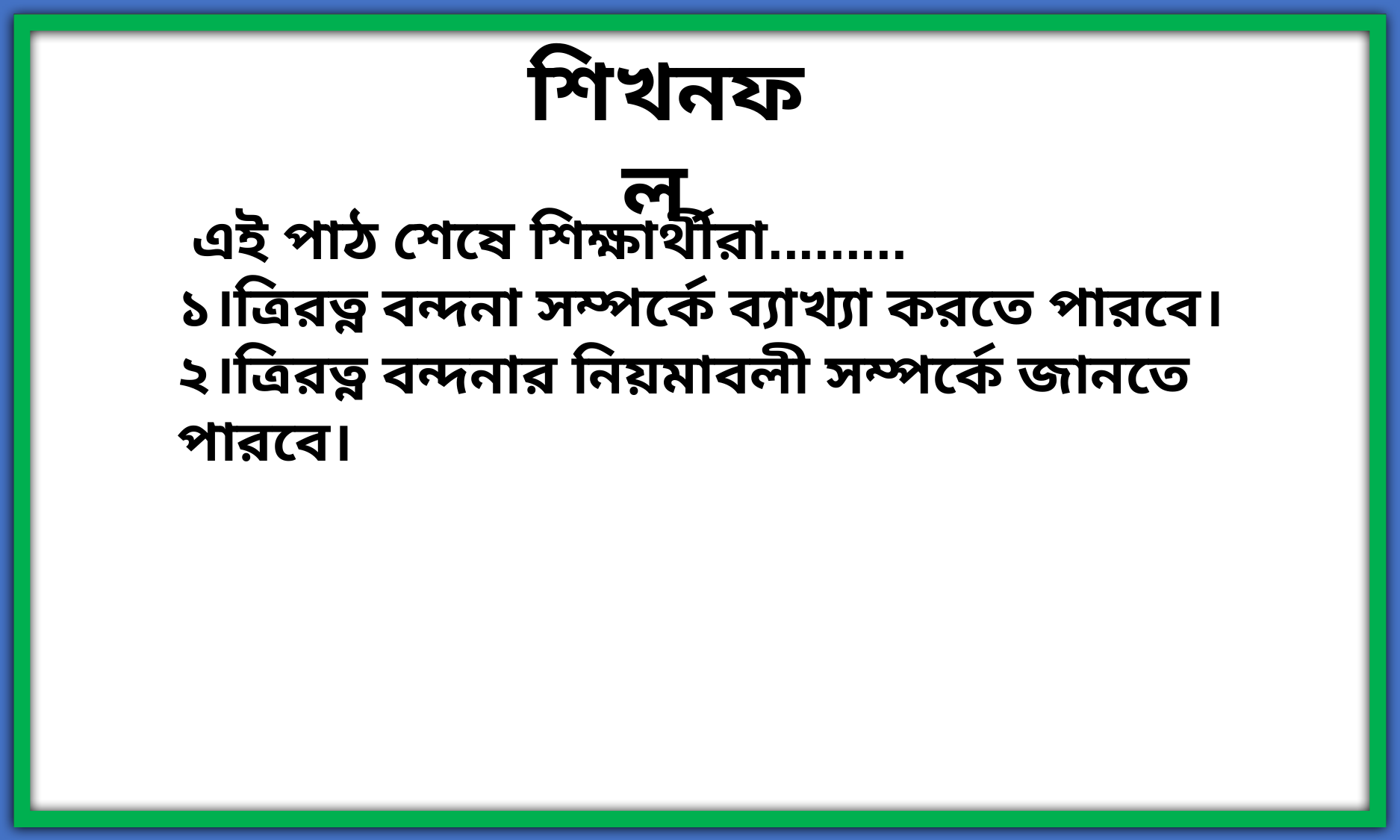

শিখনফল
 এই পাঠ শেষে শিক্ষার্থীরা.........
১।ত্রিরত্ন বন্দনা সম্পর্কে ব্যাখ্যা করতে পারবে।
২।ত্রিরত্ন বন্দনার নিয়মাবলী সম্পর্কে জানতে পারবে।